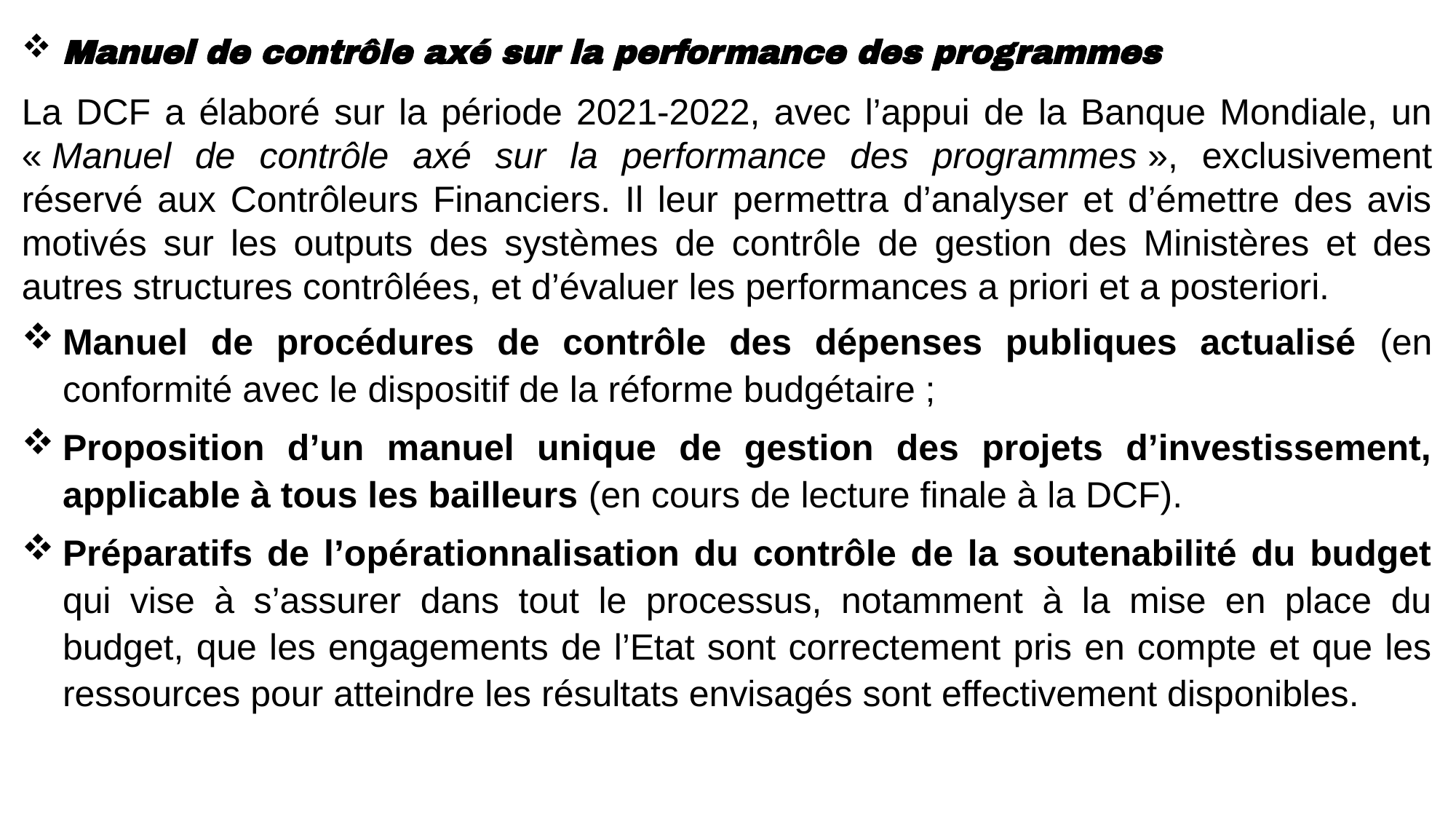

Manuel de contrôle axé sur la performance des programmes
La DCF a élaboré sur la période 2021-2022, avec l’appui de la Banque Mondiale, un « Manuel de contrôle axé sur la performance des programmes », exclusivement réservé aux Contrôleurs Financiers. Il leur permettra d’analyser et d’émettre des avis motivés sur les outputs des systèmes de contrôle de gestion des Ministères et des autres structures contrôlées, et d’évaluer les performances a priori et a posteriori.
Manuel de procédures de contrôle des dépenses publiques actualisé (en conformité avec le dispositif de la réforme budgétaire ;
Proposition d’un manuel unique de gestion des projets d’investissement, applicable à tous les bailleurs (en cours de lecture finale à la DCF).
Préparatifs de l’opérationnalisation du contrôle de la soutenabilité du budget qui vise à s’assurer dans tout le processus, notamment à la mise en place du budget, que les engagements de l’Etat sont correctement pris en compte et que les ressources pour atteindre les résultats envisagés sont effectivement disponibles.